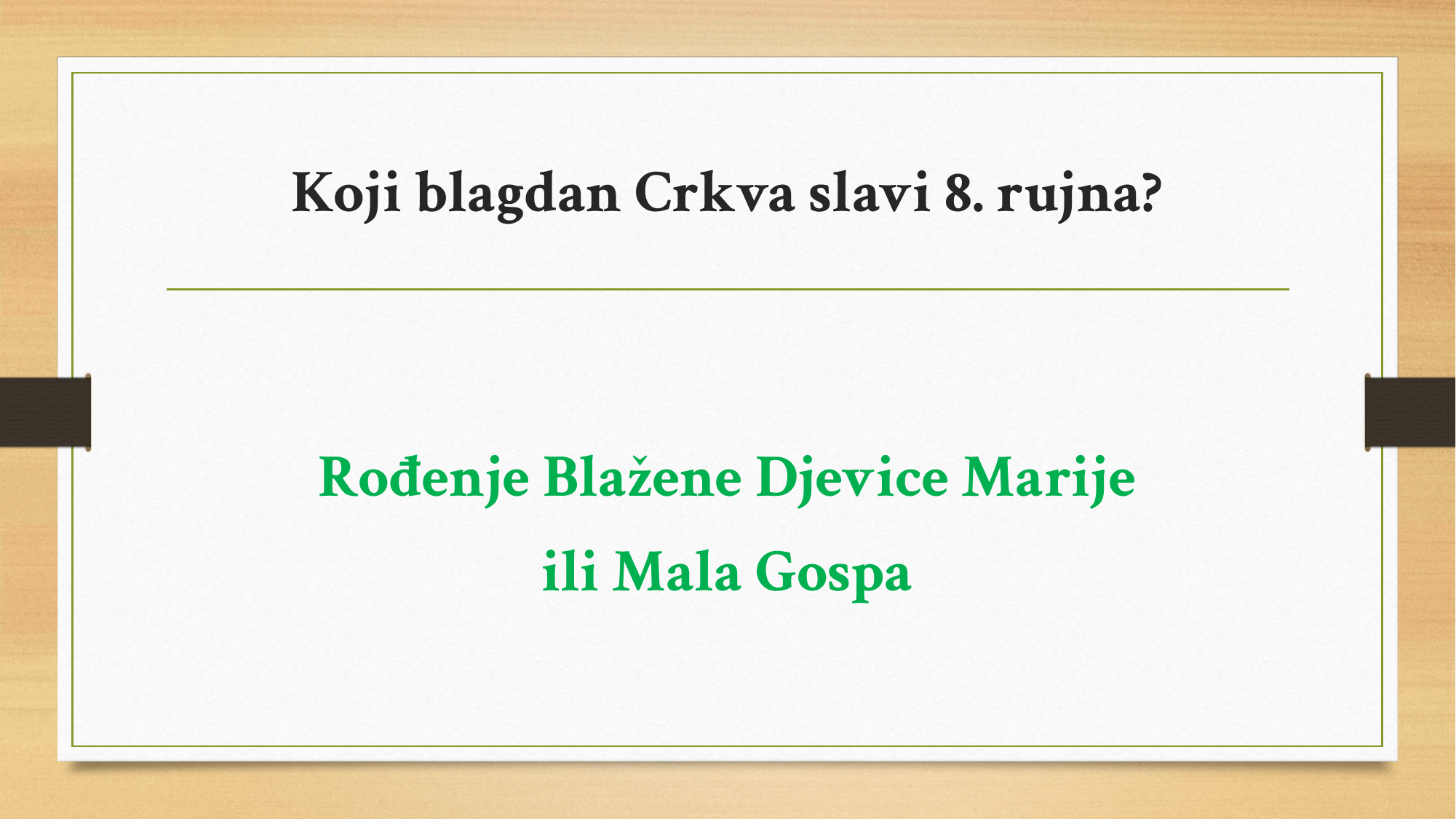

# Koji blagdan Crkva slavi 8. rujna?

Rođenje Blažene Djevice Marije
ili Mala Gospa